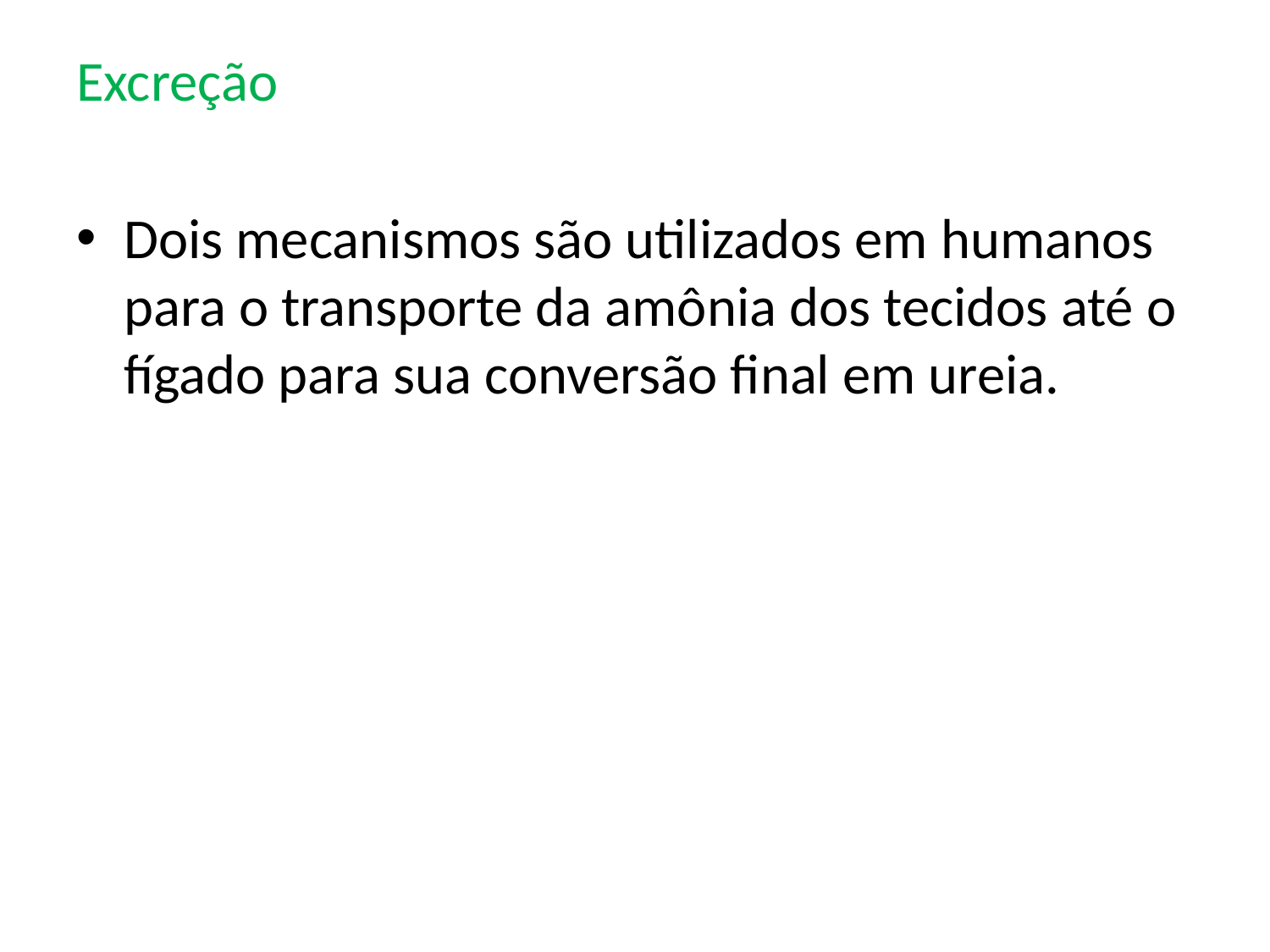

# Excreção

Dois mecanismos são utilizados em humanos para o transporte da amônia dos tecidos até o fígado para sua conversão final em ureia.